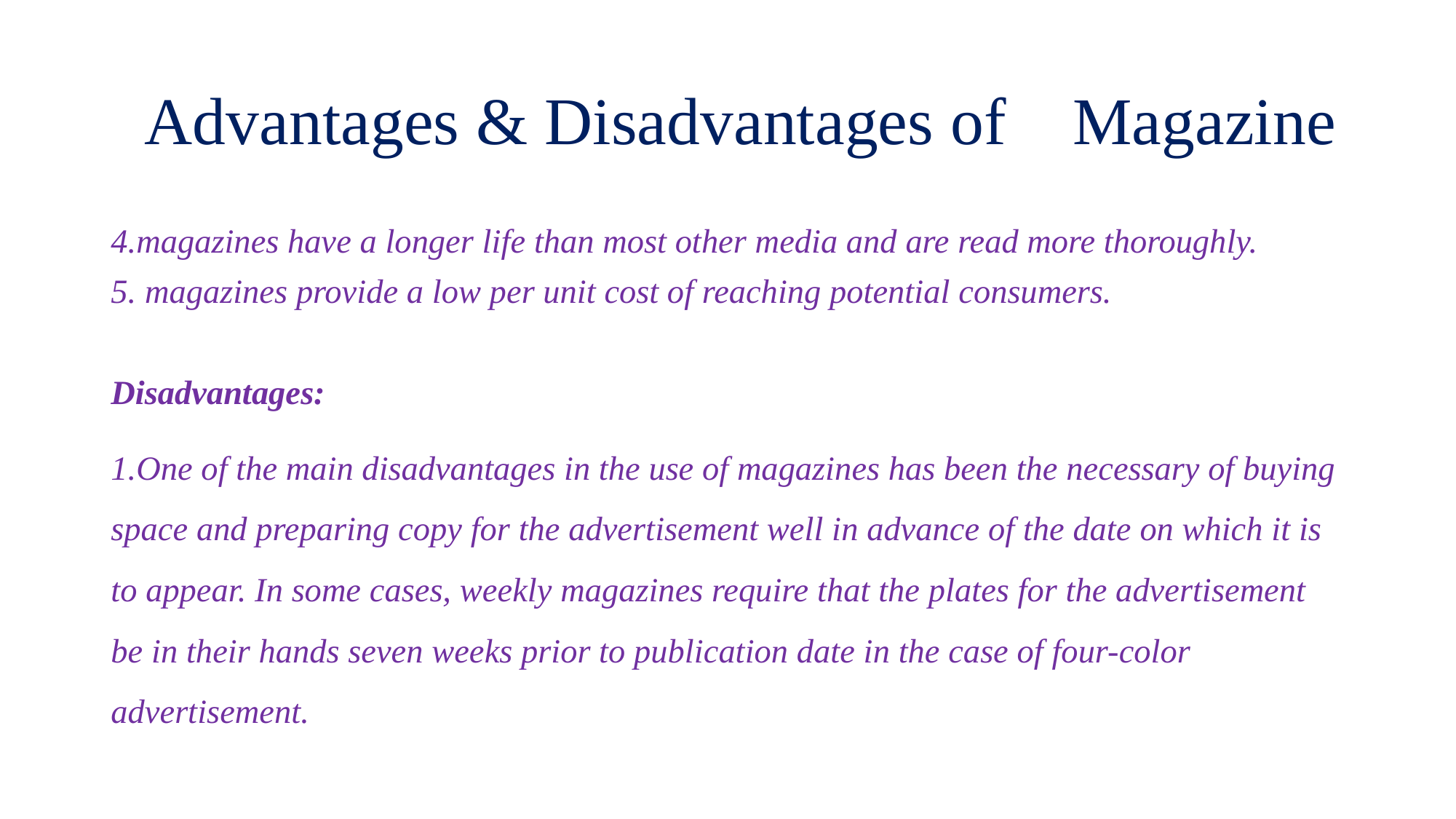

# Advantages & Disadvantages of    Magazine
4.magazines have a longer life than most other media and are read more thoroughly.
5. magazines provide a low per unit cost of reaching potential consumers.

Disadvantages:
1.One of the main disadvantages in the use of magazines has been the necessary of buying space and preparing copy for the advertisement well in advance of the date on which it is to appear. In some cases, weekly magazines require that the plates for the advertisement be in their hands seven weeks prior to publication date in the case of four-color advertisement.